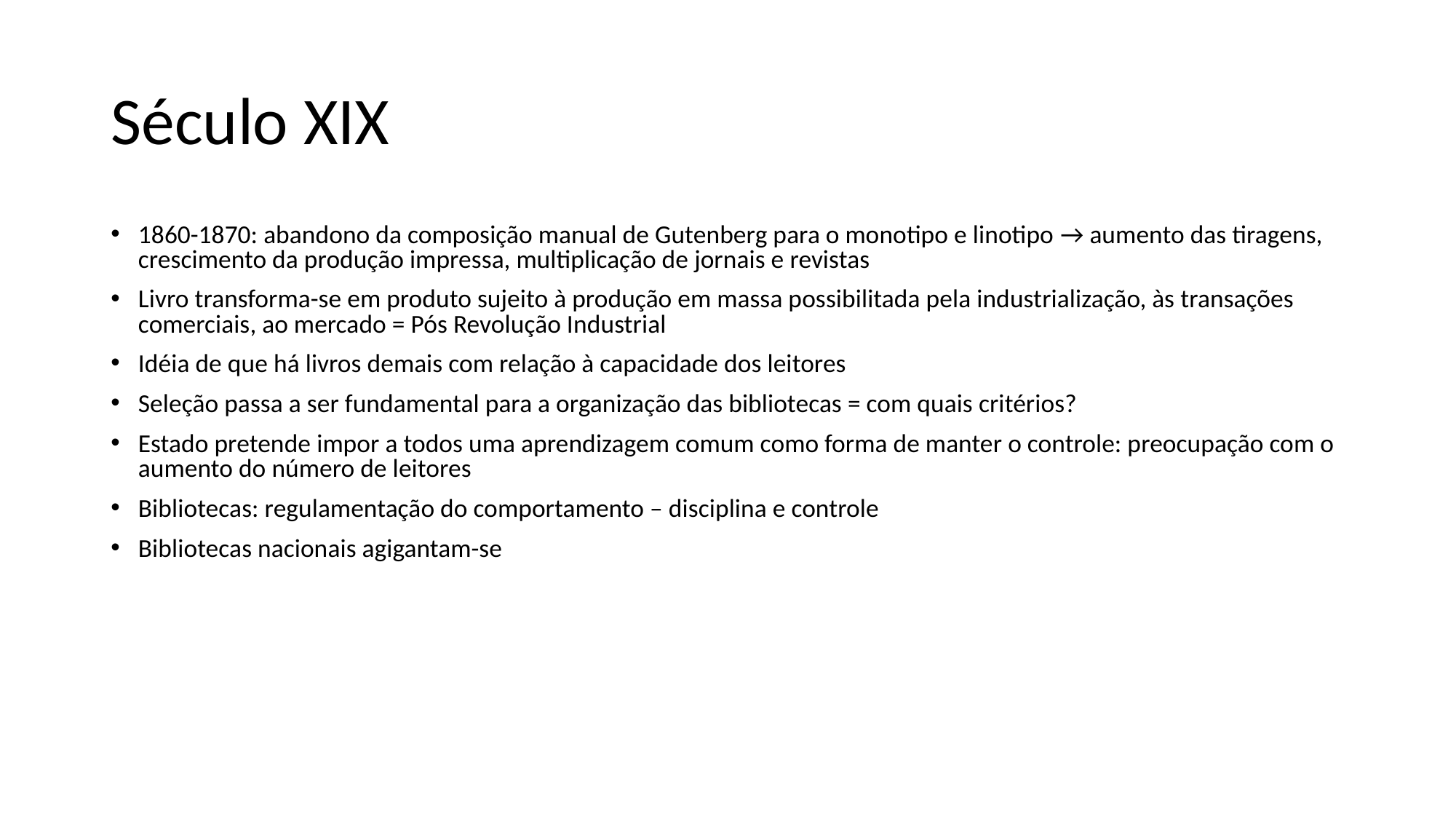

# Século XIX
1860-1870: abandono da composição manual de Gutenberg para o monotipo e linotipo → aumento das tiragens, crescimento da produção impressa, multiplicação de jornais e revistas
Livro transforma-se em produto sujeito à produção em massa possibilitada pela industrialização, às transações comerciais, ao mercado = Pós Revolução Industrial
Idéia de que há livros demais com relação à capacidade dos leitores
Seleção passa a ser fundamental para a organização das bibliotecas = com quais critérios?
Estado pretende impor a todos uma aprendizagem comum como forma de manter o controle: preocupação com o aumento do número de leitores
Bibliotecas: regulamentação do comportamento – disciplina e controle
Bibliotecas nacionais agigantam-se